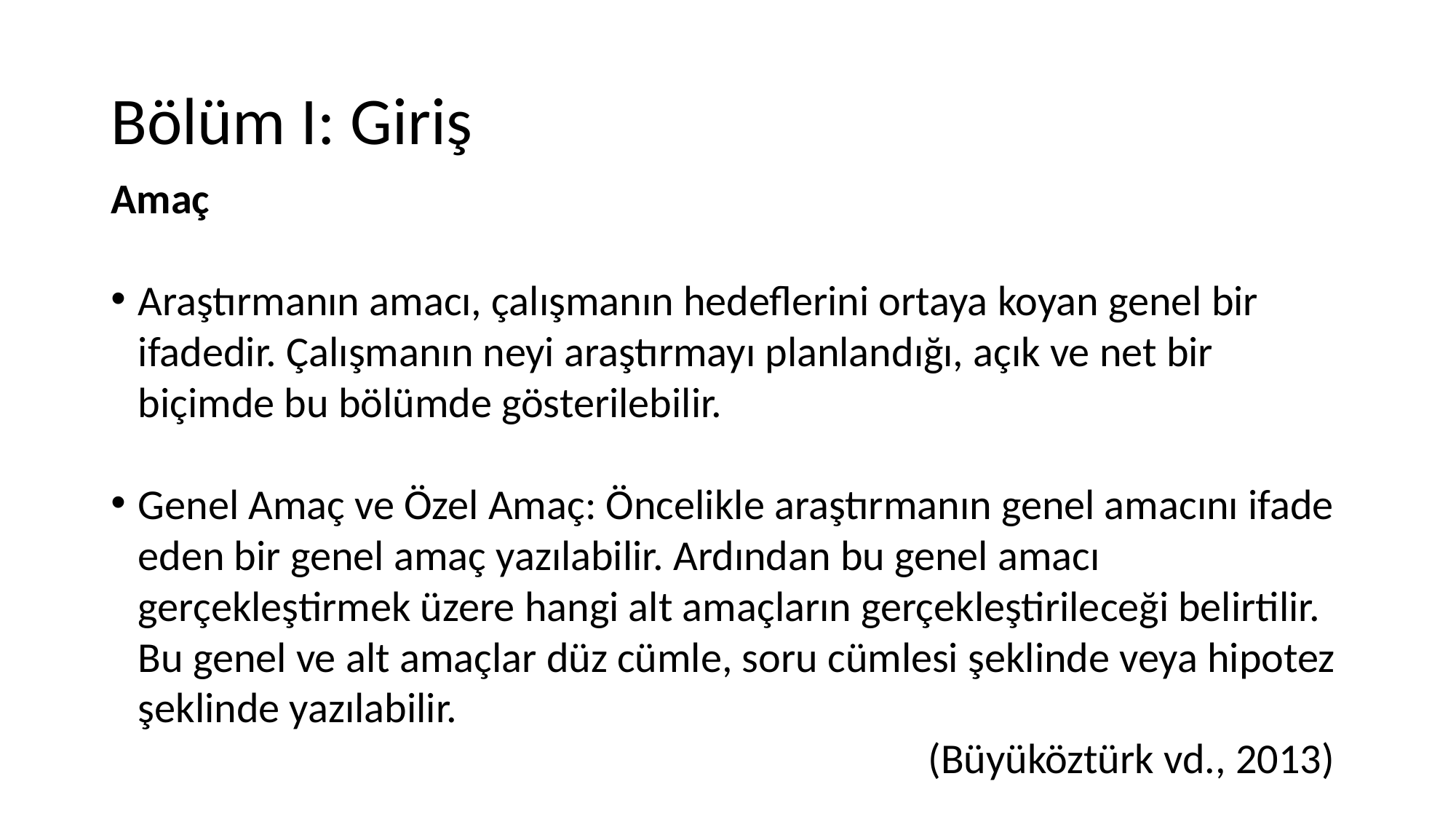

# Bölüm I: Giriş
Amaç

Araştırmanın amacı, çalışmanın hedeflerini ortaya koyan genel bir ifadedir. Çalışmanın neyi araştırmayı planlandığı, açık ve net bir biçimde bu bölümde gösterilebilir.

Genel Amaç ve Özel Amaç: Öncelikle araştırmanın genel amacını ifade eden bir genel amaç yazılabilir. Ardından bu genel amacı gerçekleştirmek üzere hangi alt amaçların gerçekleştirileceği belirtilir. Bu genel ve alt amaçlar düz cümle, soru cümlesi şeklinde veya hipotez şeklinde yazılabilir.
(Büyüköztürk vd., 2013)